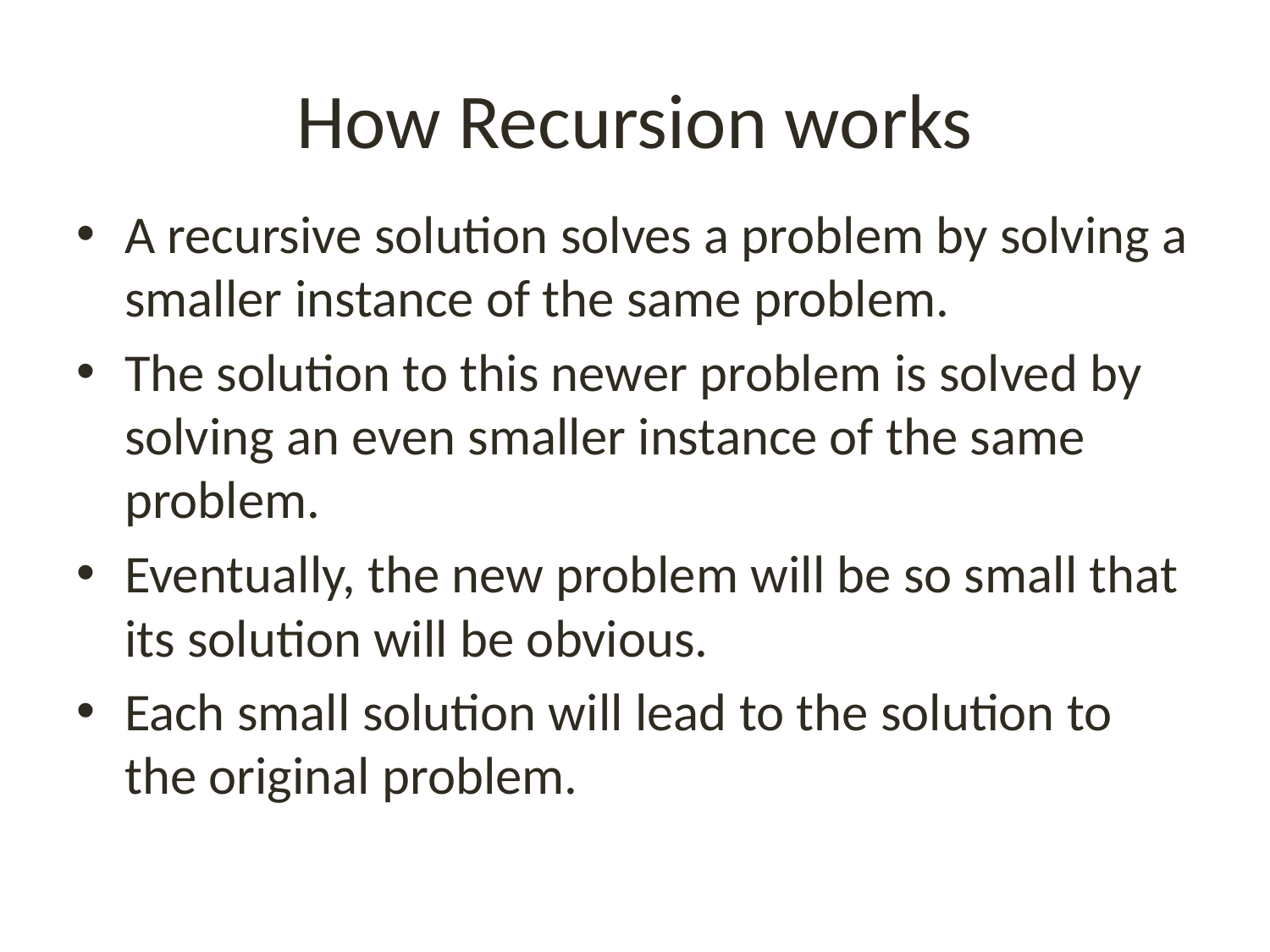

# How Recursion works
A recursive solution solves a problem by solving a smaller instance of the same problem.
The solution to this newer problem is solved by solving an even smaller instance of the same problem.
Eventually, the new problem will be so small that its solution will be obvious.
Each small solution will lead to the solution to the original problem.